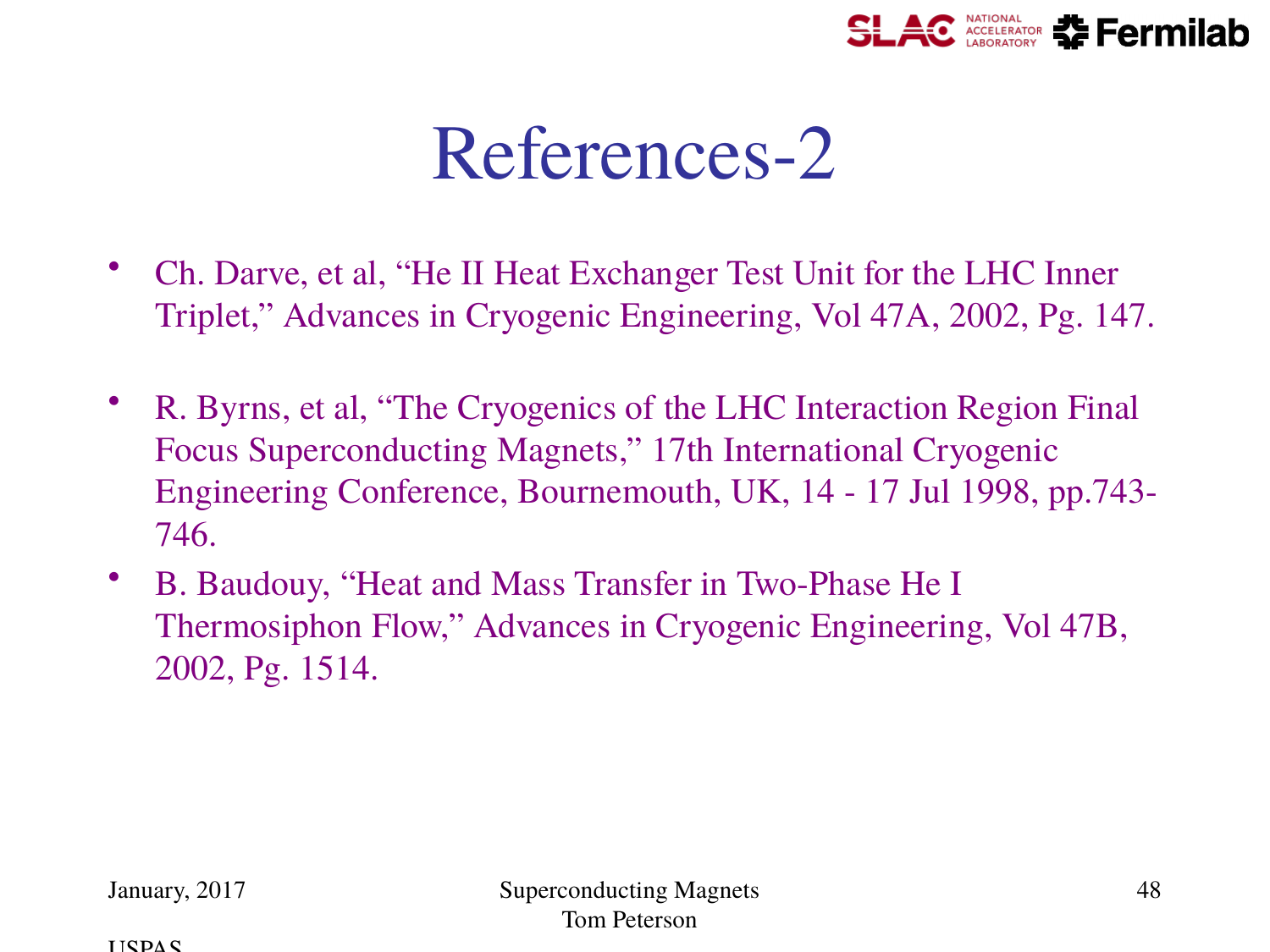

# References-2
Ch. Darve, et al, “He II Heat Exchanger Test Unit for the LHC Inner Triplet,” Advances in Cryogenic Engineering, Vol 47A, 2002, Pg. 147.
R. Byrns, et al, “The Cryogenics of the LHC Interaction Region Final Focus Superconducting Magnets,” 17th International Cryogenic Engineering Conference, Bournemouth, UK, 14 - 17 Jul 1998, pp.743-746.
B. Baudouy, “Heat and Mass Transfer in Two-Phase He I Thermosiphon Flow,” Advances in Cryogenic Engineering, Vol 47B, 2002, Pg. 1514.

January, 2017             USPAS
Superconducting Magnets Tom Peterson
48